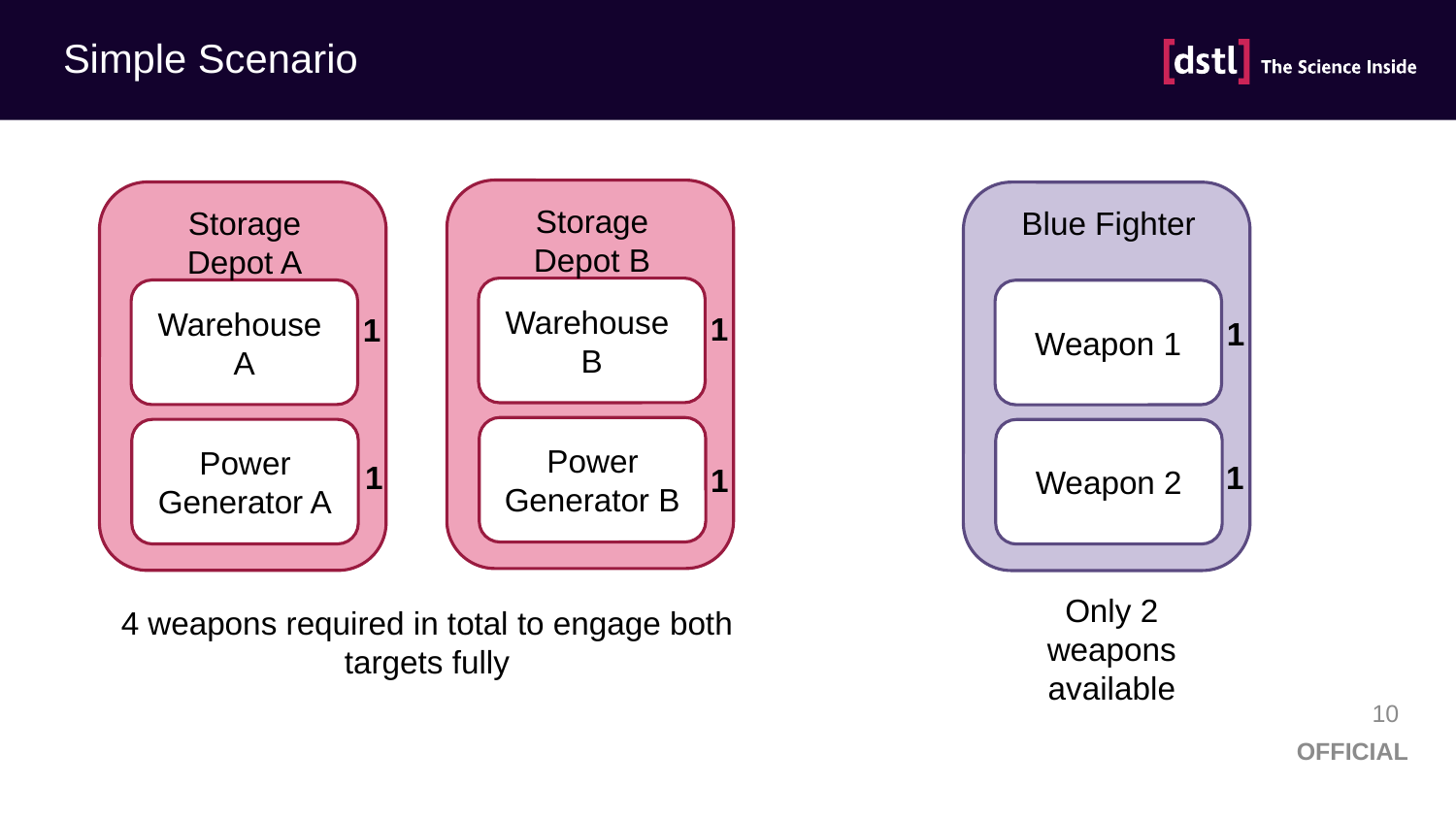

# Simple Scenario

Storage Depot B
Warehouse  B
Power Generator B

Storage Depot A
Warehouse  A
Power Generator A

Blue Fighter
Weapon 1
Weapon 2
1
1
1
1
1
1
Only 2 weapons available
4 weapons required in total to engage both targets fully
10
OFFICIAL